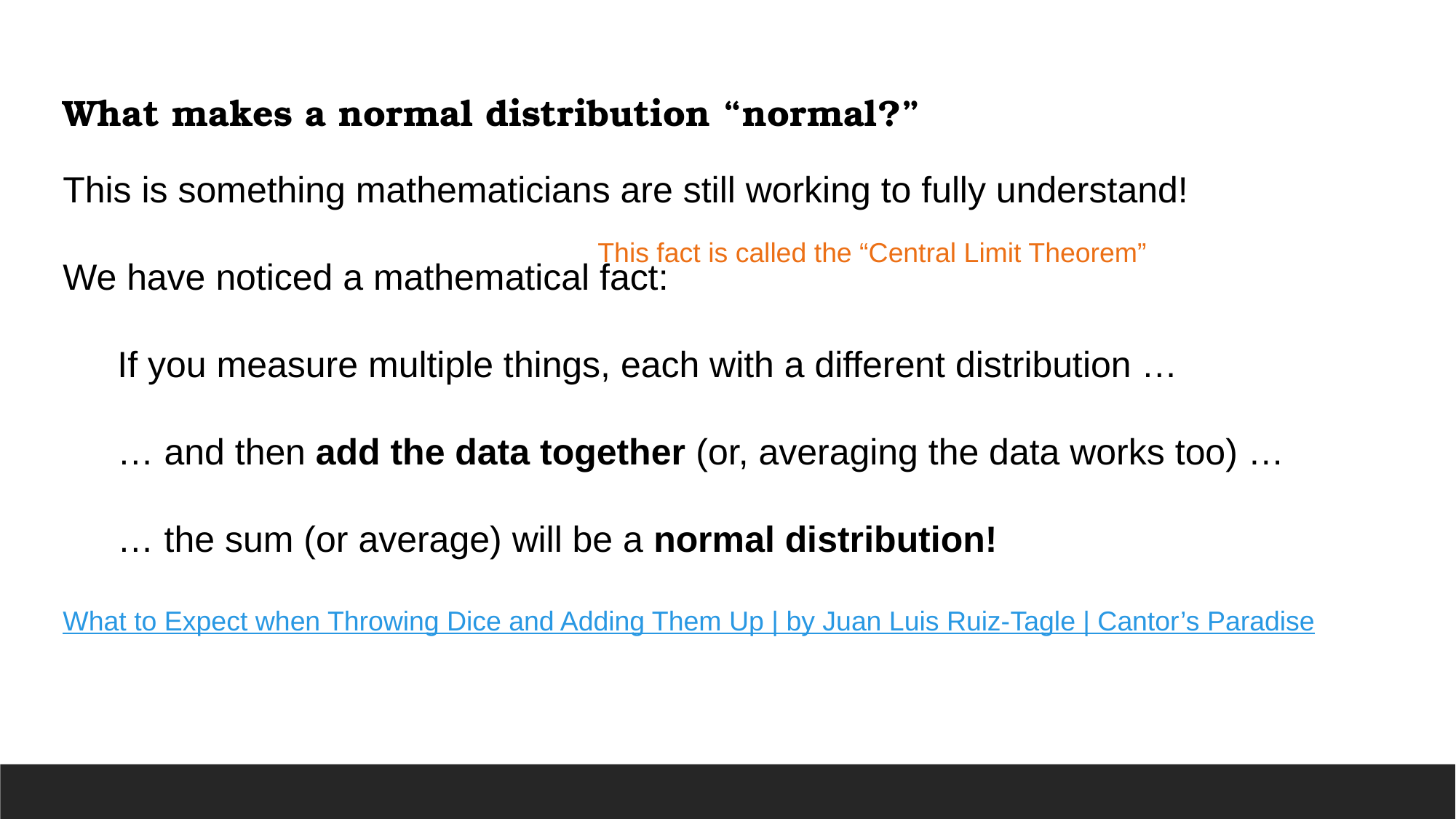

What makes a normal distribution “normal?”

This is something mathematicians are still working to fully understand!

We have noticed a mathematical fact:

If you measure multiple things, each with a different distribution …

… and then add the data together (or, averaging the data works too) …

… the sum (or average) will be a normal distribution!
What to Expect when Throwing Dice and Adding Them Up | by Juan Luis Ruiz-Tagle | Cantor’s Paradise

This fact is called the “Central Limit Theorem”